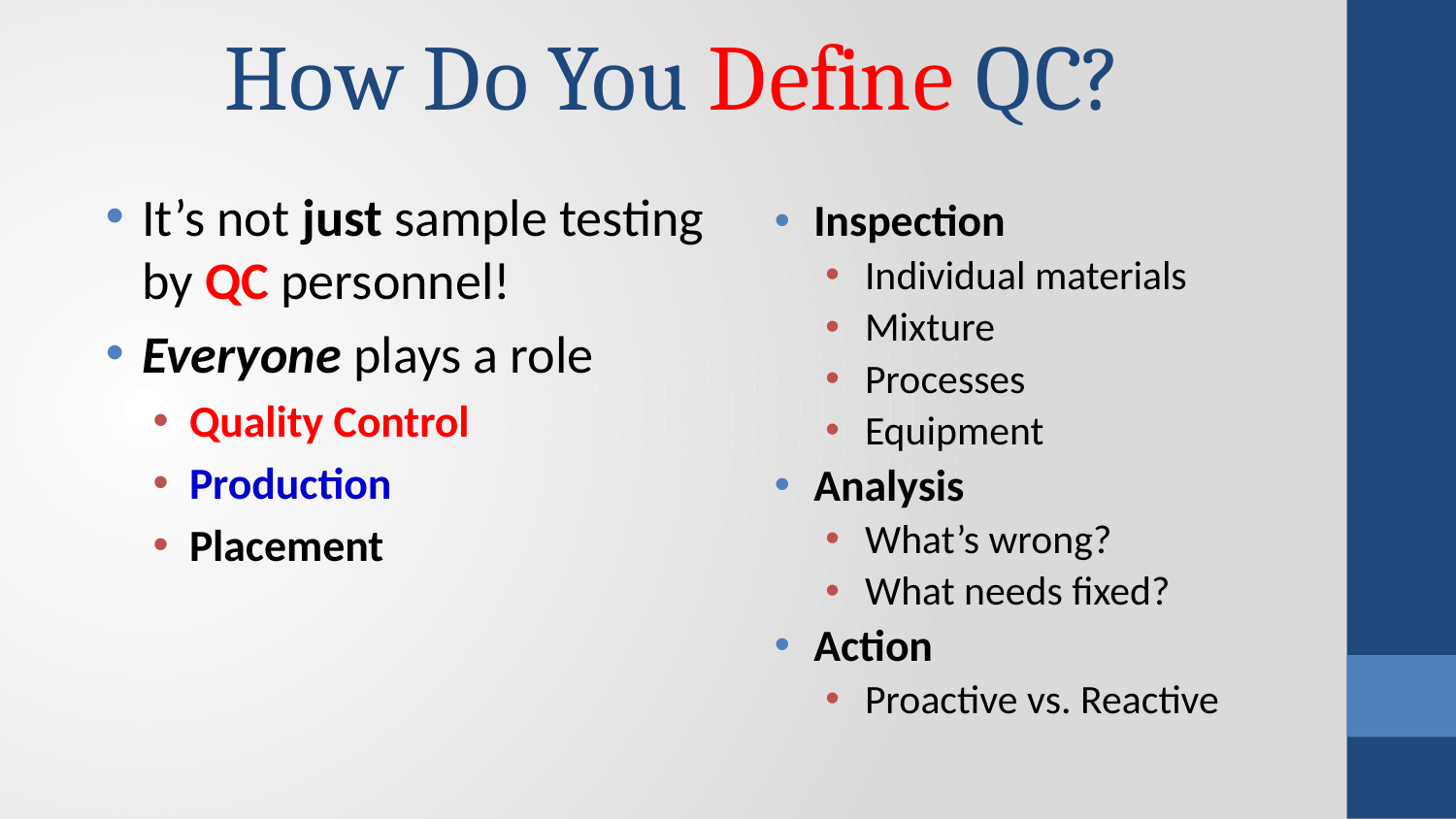

# How Do You Define QC?
It’s not just sample testing by QC personnel!
Everyone plays a role
Quality Control
Production
Placement
Inspection
Individual materials
Mixture
Processes
Equipment
Analysis
What’s wrong?
What needs fixed?
Action
Proactive vs. Reactive